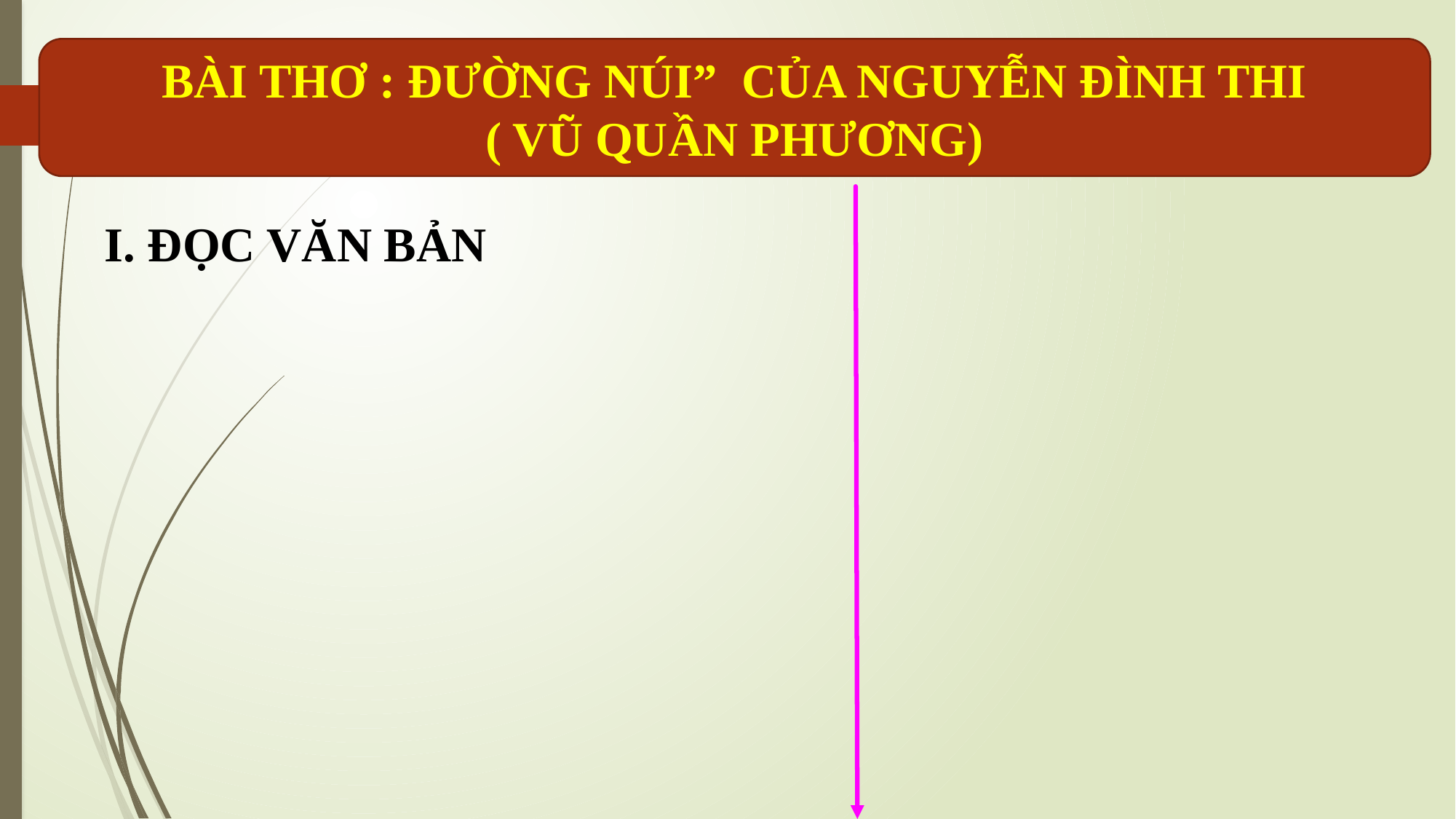

BÀI THƠ : ĐƯỜNG NÚI”  CỦA NGUYỄN ĐÌNH THI
( VŨ QUẦN PHƯƠNG)
8
I. ĐỌC VĂN BẢN